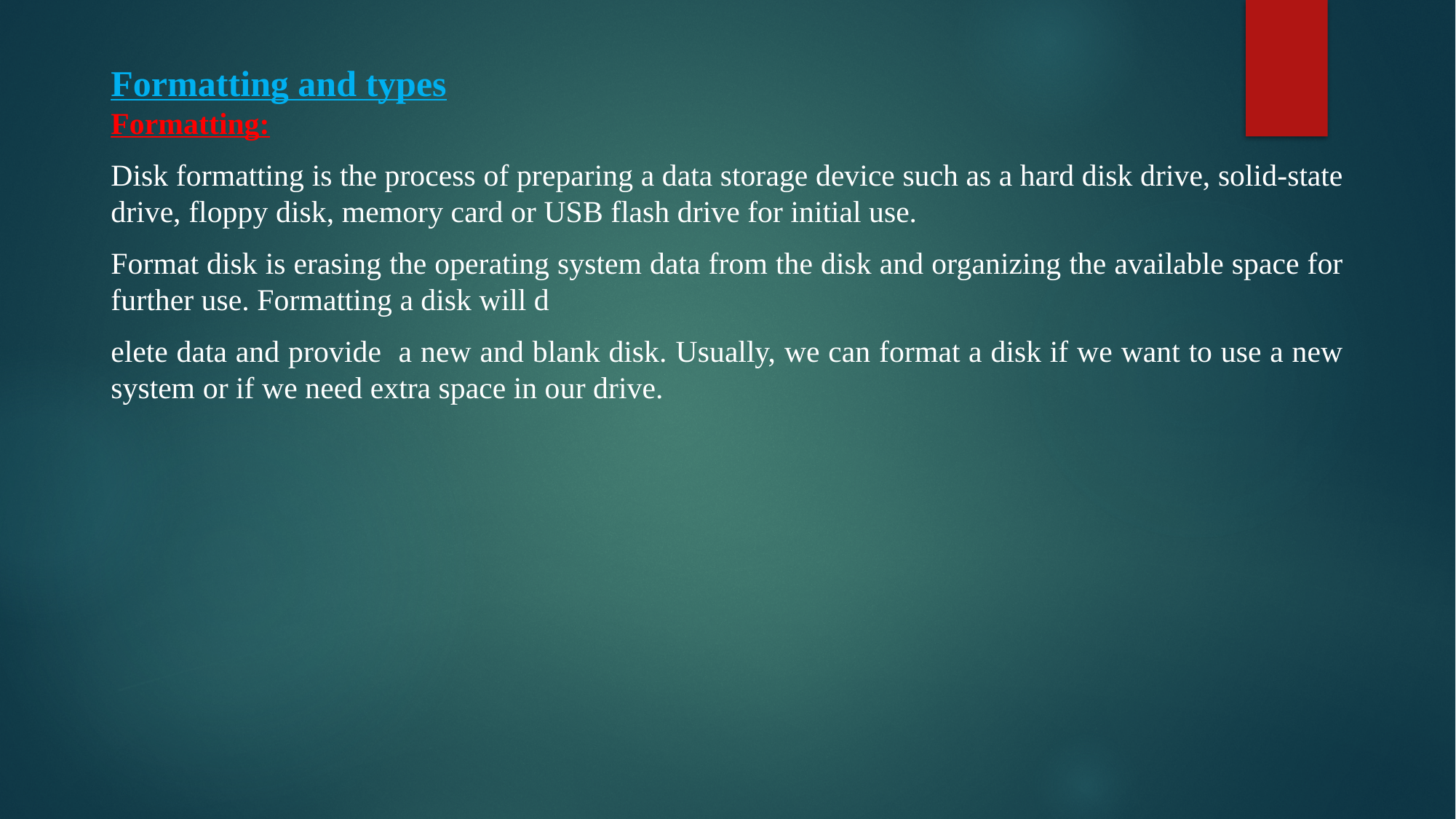

# Formatting and types
Formatting:
Disk formatting is the process of preparing a data storage device such as a hard disk drive, solid-state drive, floppy disk, memory card or USB flash drive for initial use.
Format disk is erasing the operating system data from the disk and organizing the available space for further use. Formatting a disk will d
elete data and provide  a new and blank disk. Usually, we can format a disk if we want to use a new system or if we need extra space in our drive.